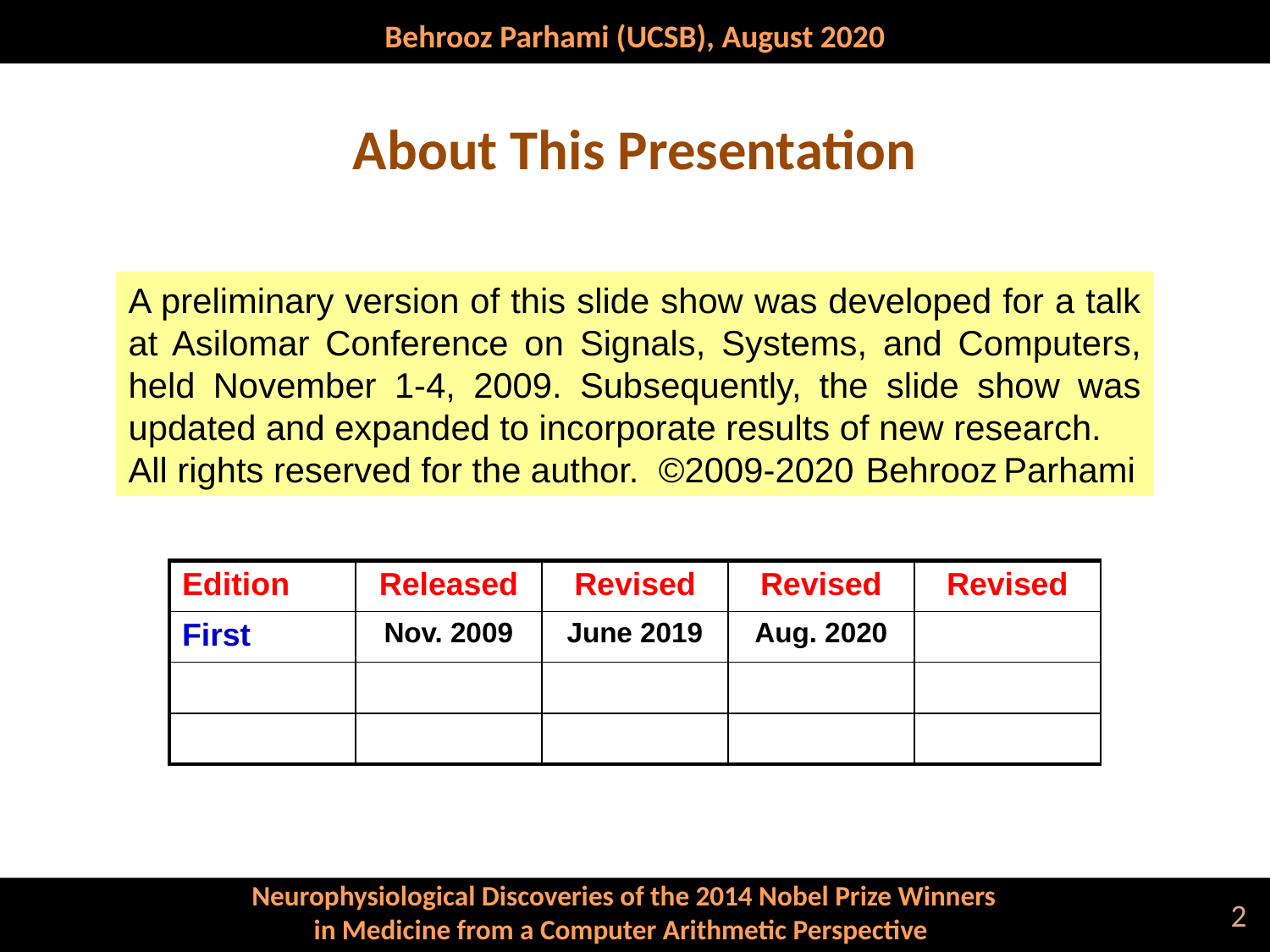

# About This Presentation
A preliminary version of this slide show was developed for a talk at Asilomar Conference on Signals, Systems, and Computers, held November 1-4, 2009. Subsequently, the slide show was updated and expanded to incorporate results of new research.
All rights reserved for the author.  ©2009-2020  Behrooz Parhami
| Edition | Released | Revised | Revised | Revised |
| --- | --- | --- | --- | --- |
| First | Nov. 2009 | June 2019 | Aug. 2020 |  |
|  |  |  |  |  |
|  |  |  |  |  |
2